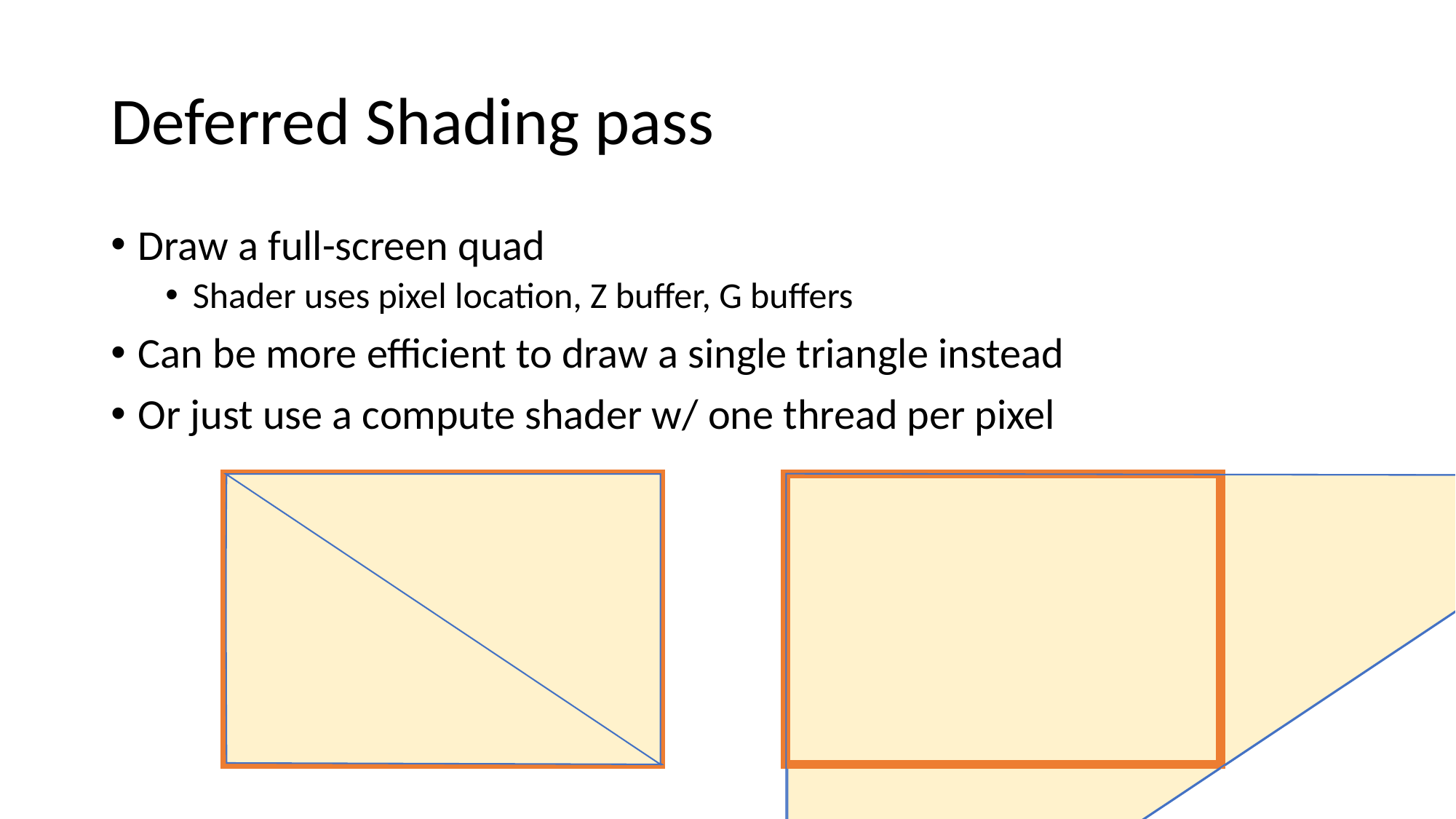

# Deferred Shading pass
Draw a full-screen quad
Shader uses pixel location, Z buffer, G buffers
Can be more efficient to draw a single triangle instead
Or just use a compute shader w/ one thread per pixel